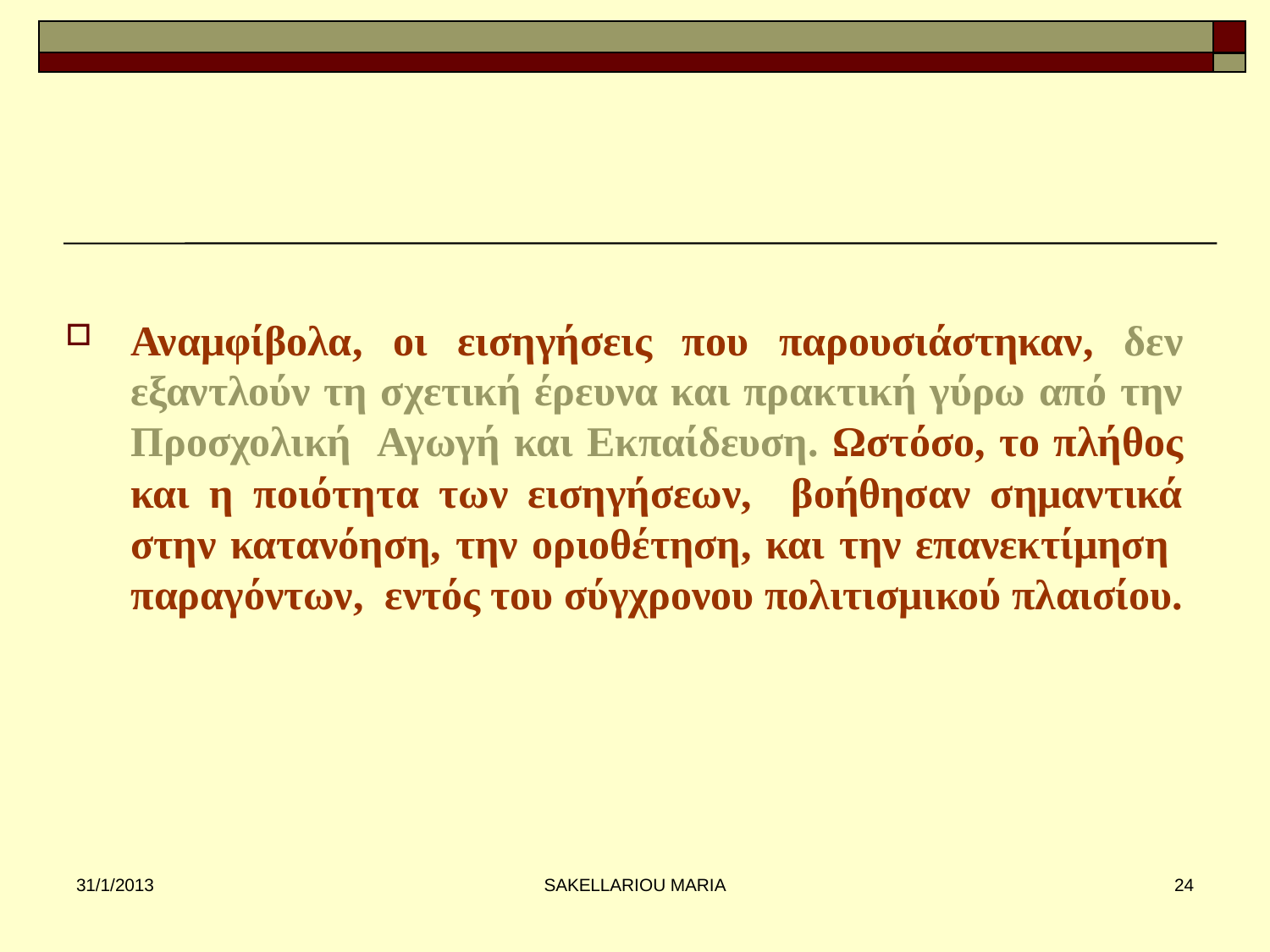

#
Αναμφίβολα, οι εισηγήσεις που παρουσιάστηκαν, δεν εξαντλούν τη σχετική έρευνα και πρακτική γύρω από την Προσχολική  Αγωγή και Εκπαίδευση. Ωστόσο, το πλήθος και η ποιότητα των εισηγήσεων,  βοήθησαν σημαντικά στην κατανόηση, την οριοθέτηση, και την επανεκτίμηση  παραγόντων,  εντός του σύγχρονου πολιτισμικού πλαισίου.
31/1/2013
SAKELLARIOU MARIA
24